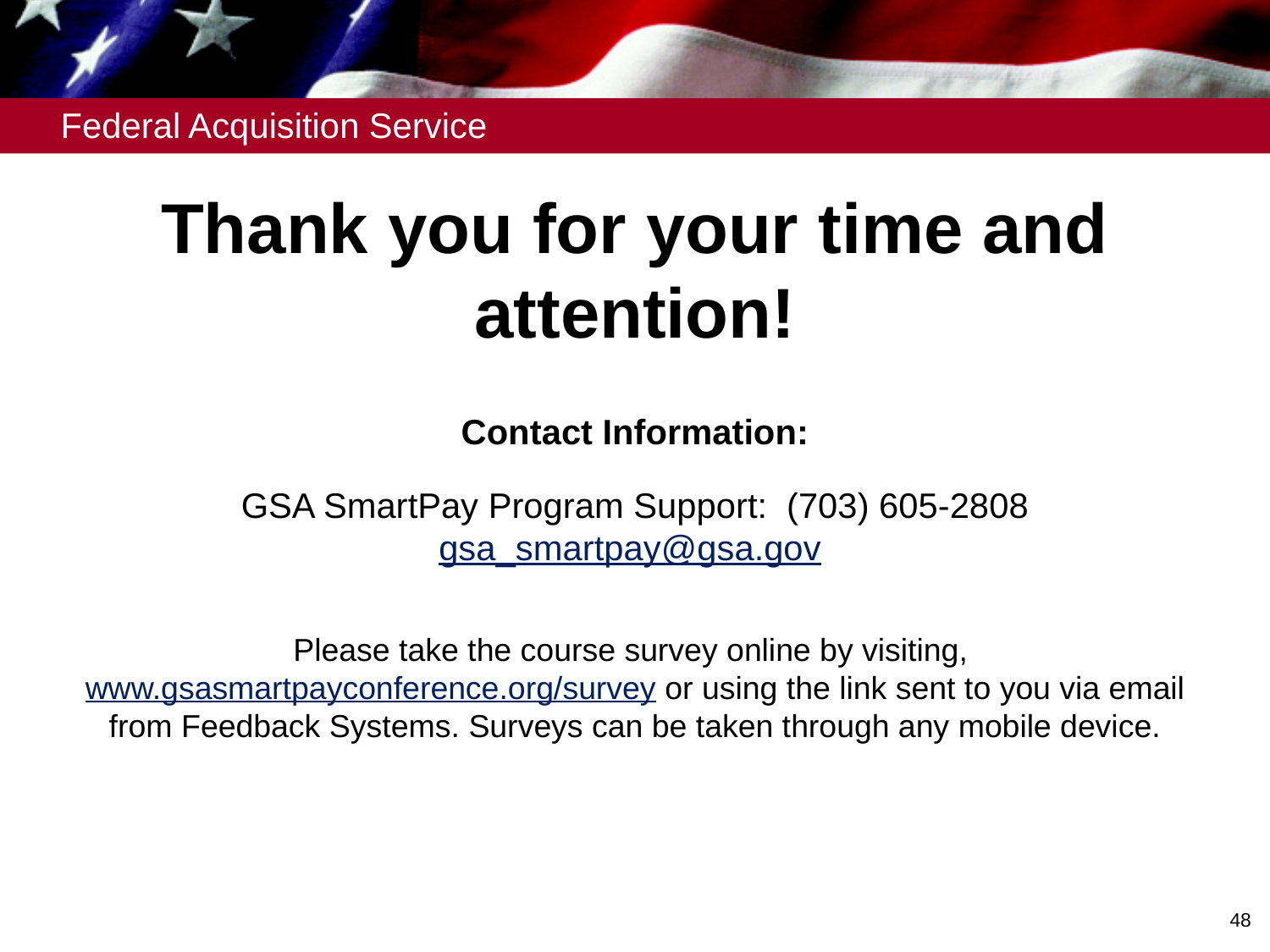

Thank you for your time and attention!
Contact Information:
GSA SmartPay Program Support:  (703) 605-2808
gsa_smartpay@gsa.gov

Please take the course survey online by visiting, www.gsasmartpayconference.org/survey or using the link sent to you via email from Feedback Systems. Surveys can be taken through any mobile device.